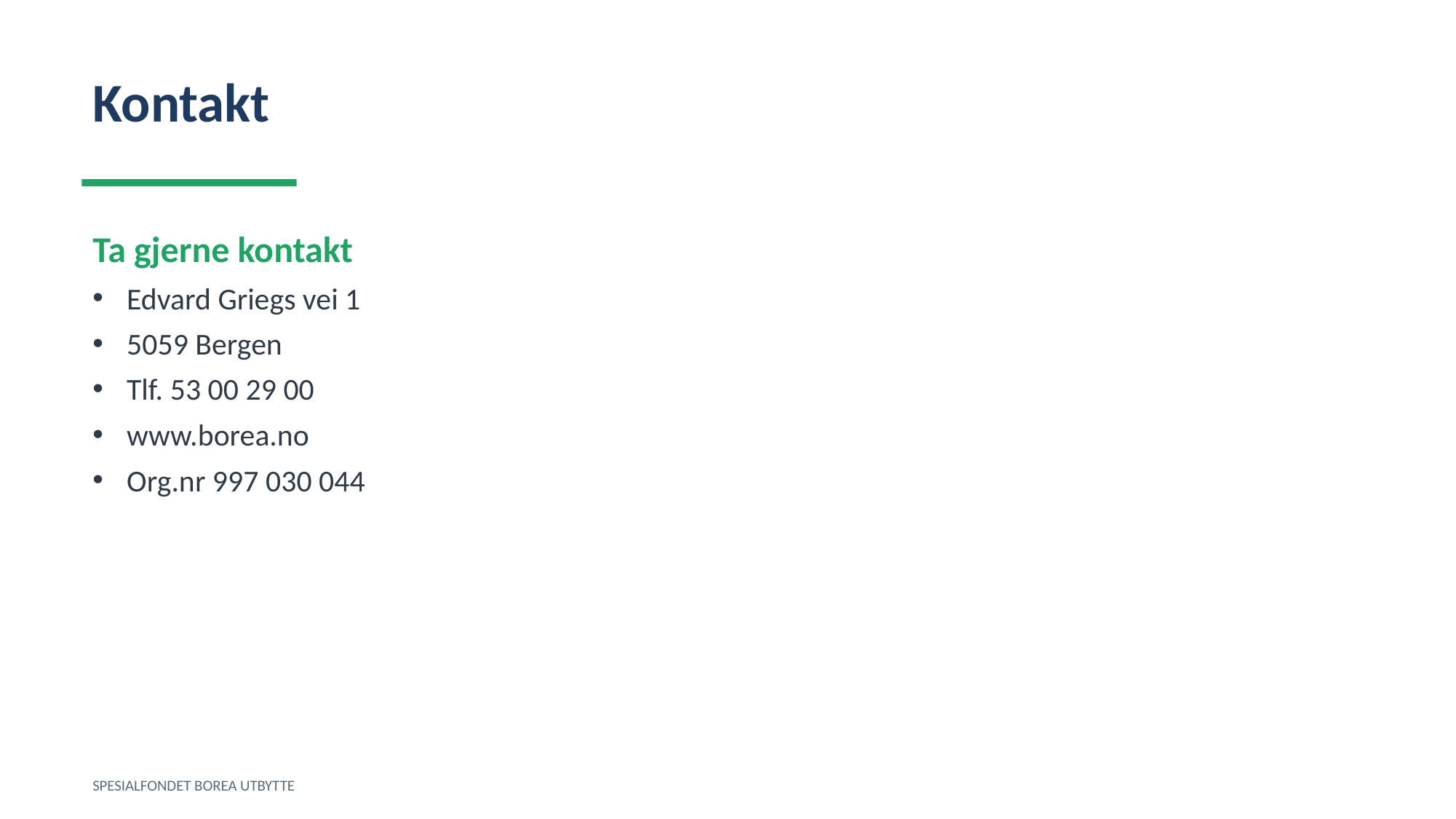

Kontakt

Ta gjerne kontakt
Edvard Griegs vei 1
5059 Bergen
Tlf. 53 00 29 00
www.borea.no
Org.nr 997 030 044
SPESIALFONDET BOREA UTBYTTE